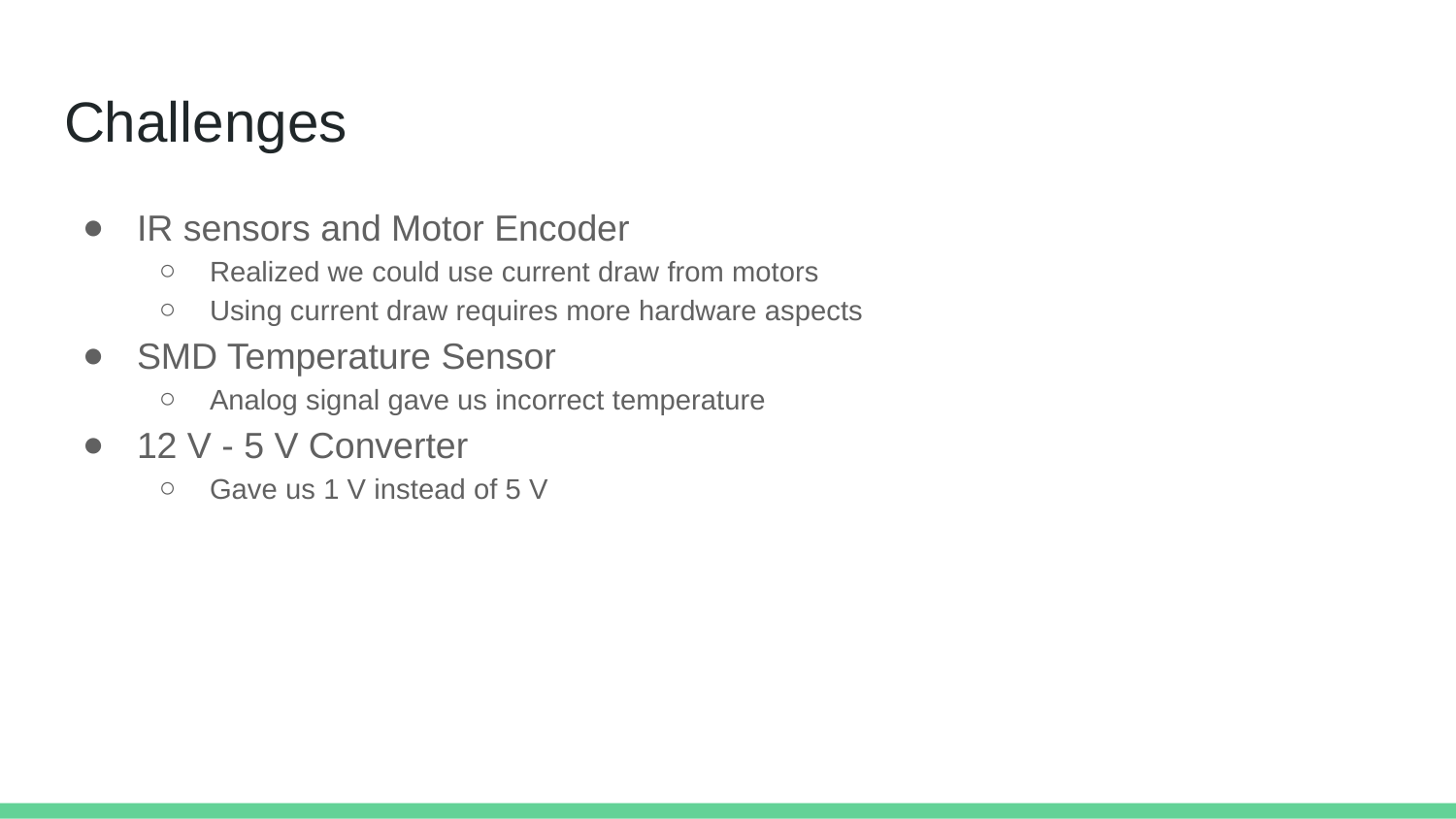

# Challenges
IR sensors and Motor Encoder
Realized we could use current draw from motors
Using current draw requires more hardware aspects
SMD Temperature Sensor
Analog signal gave us incorrect temperature
12 V - 5 V Converter
Gave us 1 V instead of 5 V